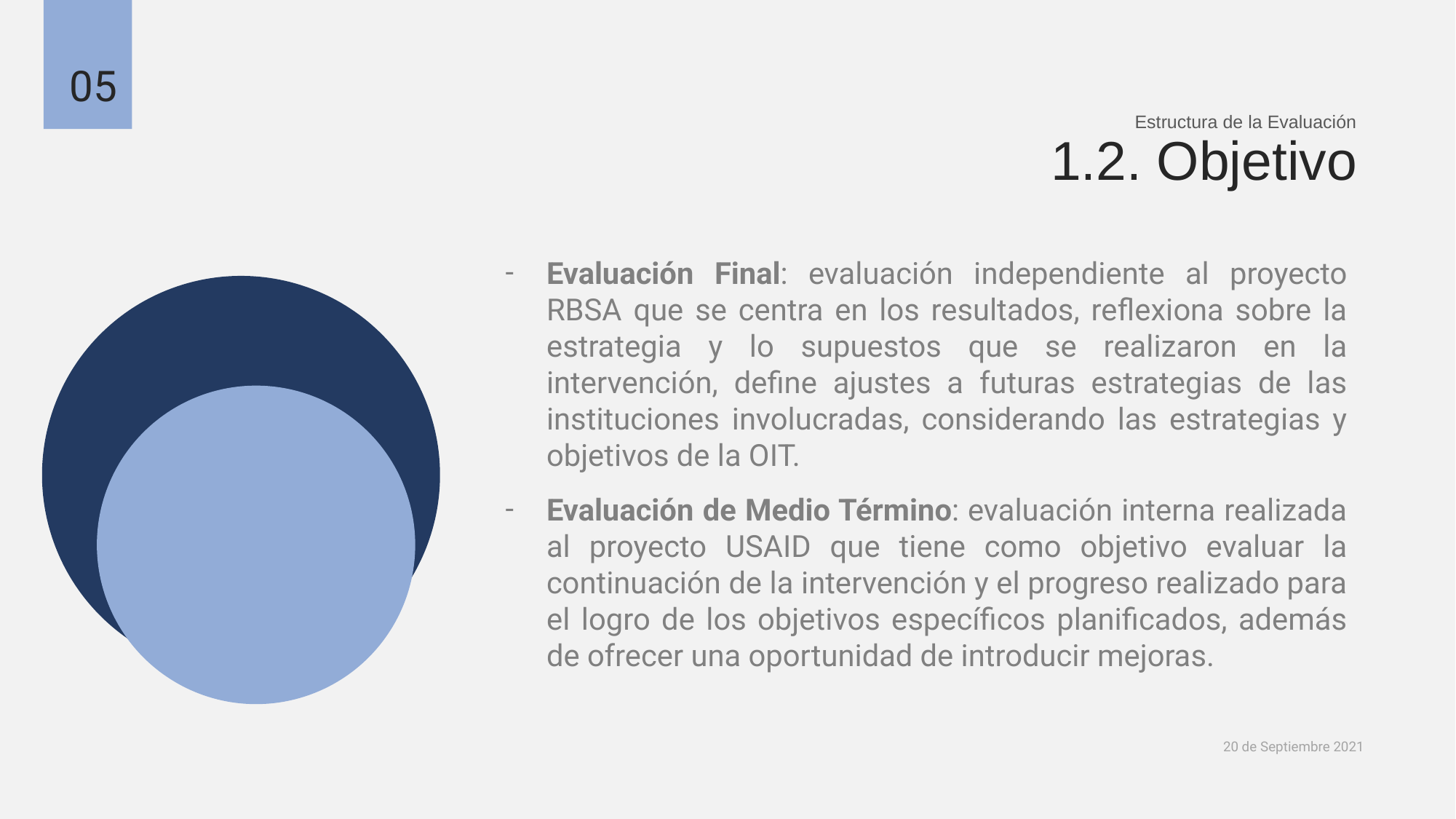

05
Estructura de la Evaluación
1.2. Objetivo
Evaluación Final: evaluación independiente al proyecto RBSA que se centra en los resultados, reflexiona sobre la estrategia y lo supuestos que se realizaron en la intervención, define ajustes a futuras estrategias de las instituciones involucradas, considerando las estrategias y objetivos de la OIT.
Evaluación de Medio Término: evaluación interna realizada al proyecto USAID que tiene como objetivo evaluar la continuación de la intervención y el progreso realizado para el logro de los objetivos específicos planificados, además de ofrecer una oportunidad de introducir mejoras.

20 de Septiembre 2021